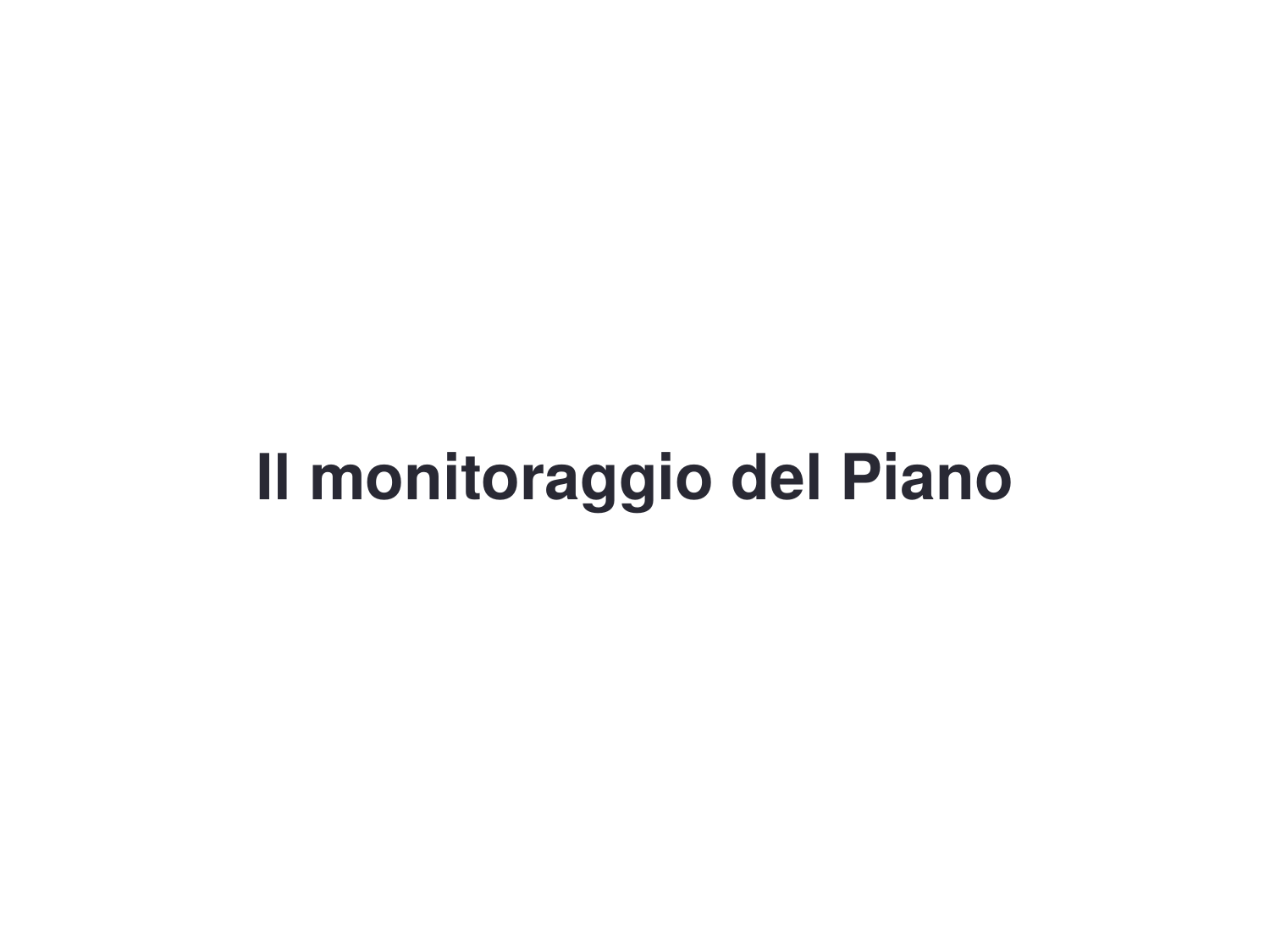

Come si misura il Valore pubblico
Il monitoraggio del Piano